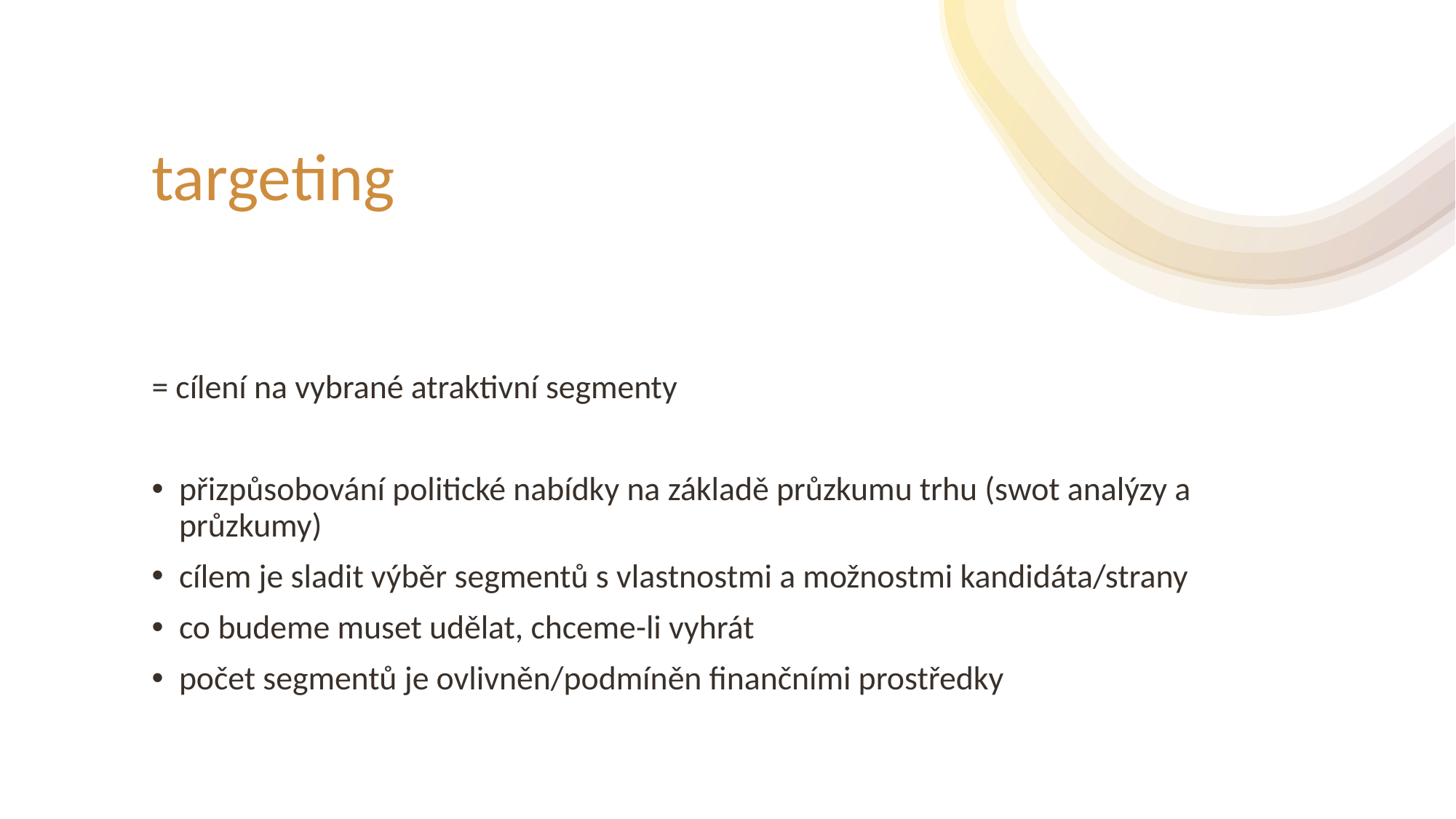

# targeting
= cílení na vybrané atraktivní segmenty

přizpůsobování politické nabídky na základě průzkumu trhu (swot analýzy a průzkumy)
cílem je sladit výběr segmentů s vlastnostmi a možnostmi kandidáta/strany
co budeme muset udělat, chceme-li vyhrát
počet segmentů je ovlivněn/podmíněn finančními prostředky